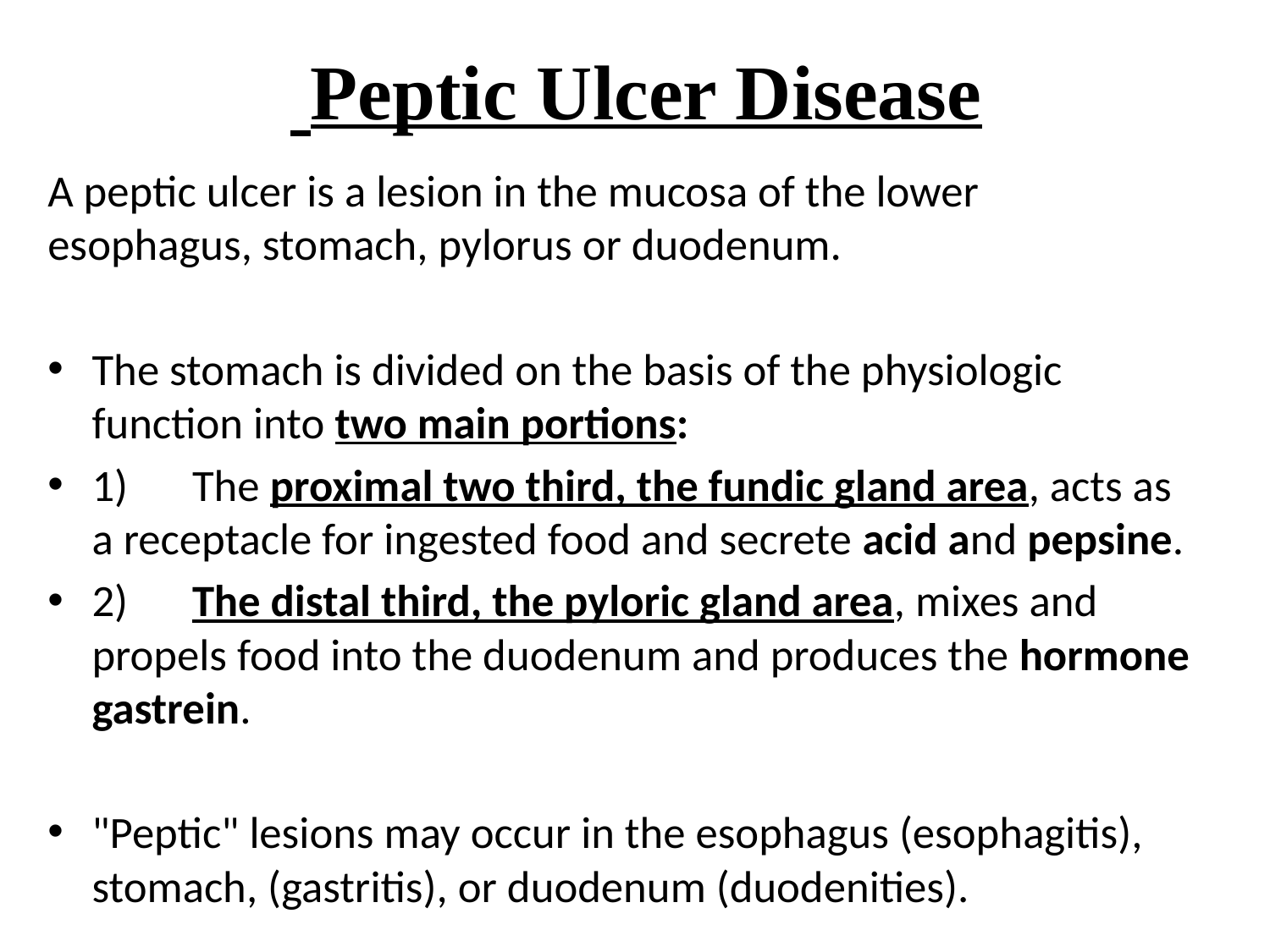

Peptic Ulcer Disease
A peptic ulcer is a lesion in the mucosa of the lower esophagus, stomach, pylorus or duodenum.

The stomach is divided on the basis of the physiologic function into two main portions:
1)	The proximal two third, the fundic gland area, acts as a receptacle for ingested food and secrete acid and pepsine.
2)	The distal third, the pyloric gland area, mixes and propels food into the duodenum and produces the hormone gastrein.

"Peptic" lesions may occur in the esophagus (esophagitis), stomach, (gastritis), or duodenum (duodenities).